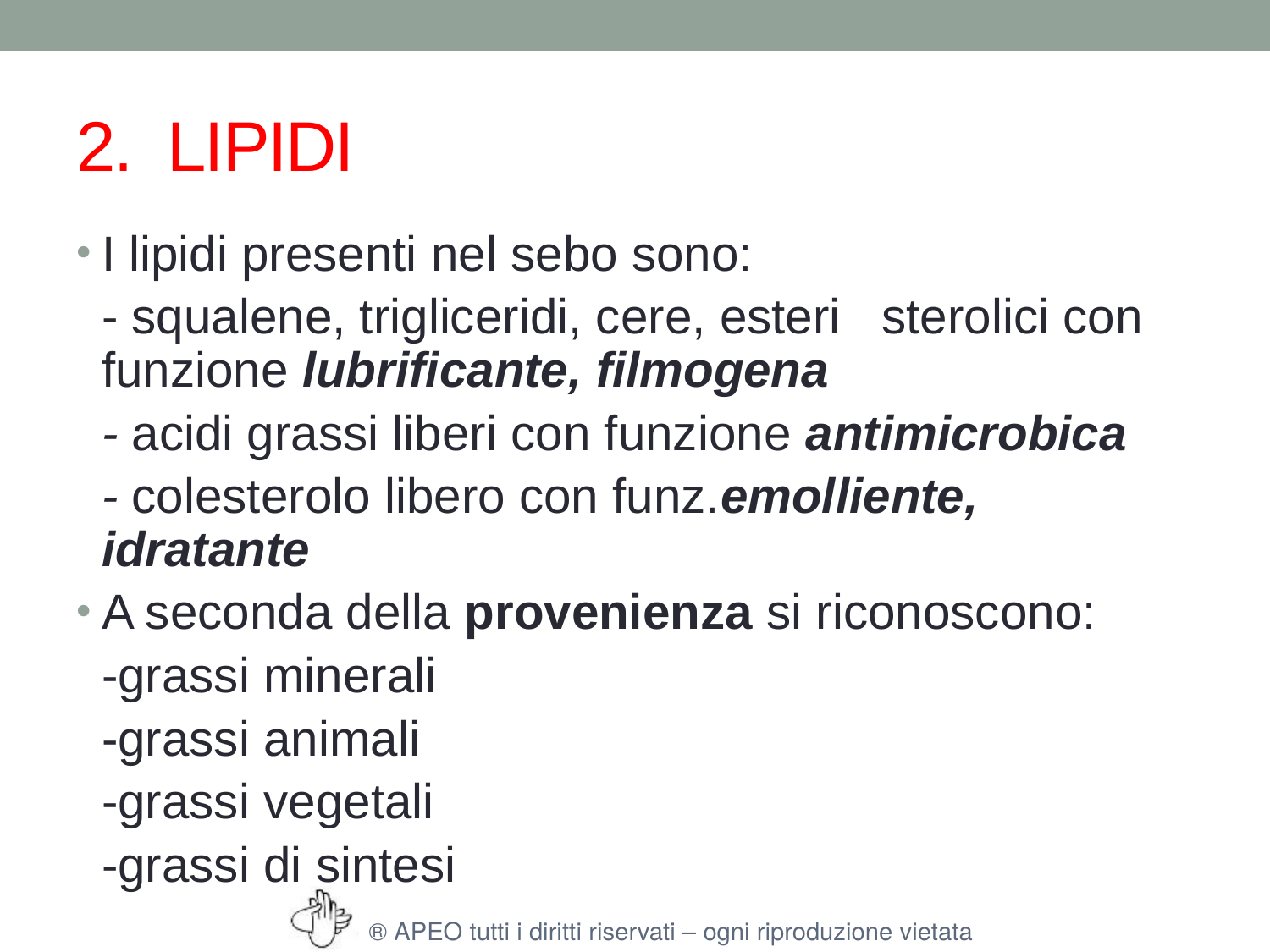

# 2.  LIPIDI
I lipidi presenti nel sebo sono:
	- squalene, trigliceridi, cere, esteri   sterolici con funzione lubrificante, filmogena
	- acidi grassi liberi con funzione antimicrobica
	- colesterolo libero con funz.emolliente, idratante
A seconda della provenienza si riconoscono:
	-grassi minerali
	-grassi animali
	-grassi vegetali
	-grassi di sintesi